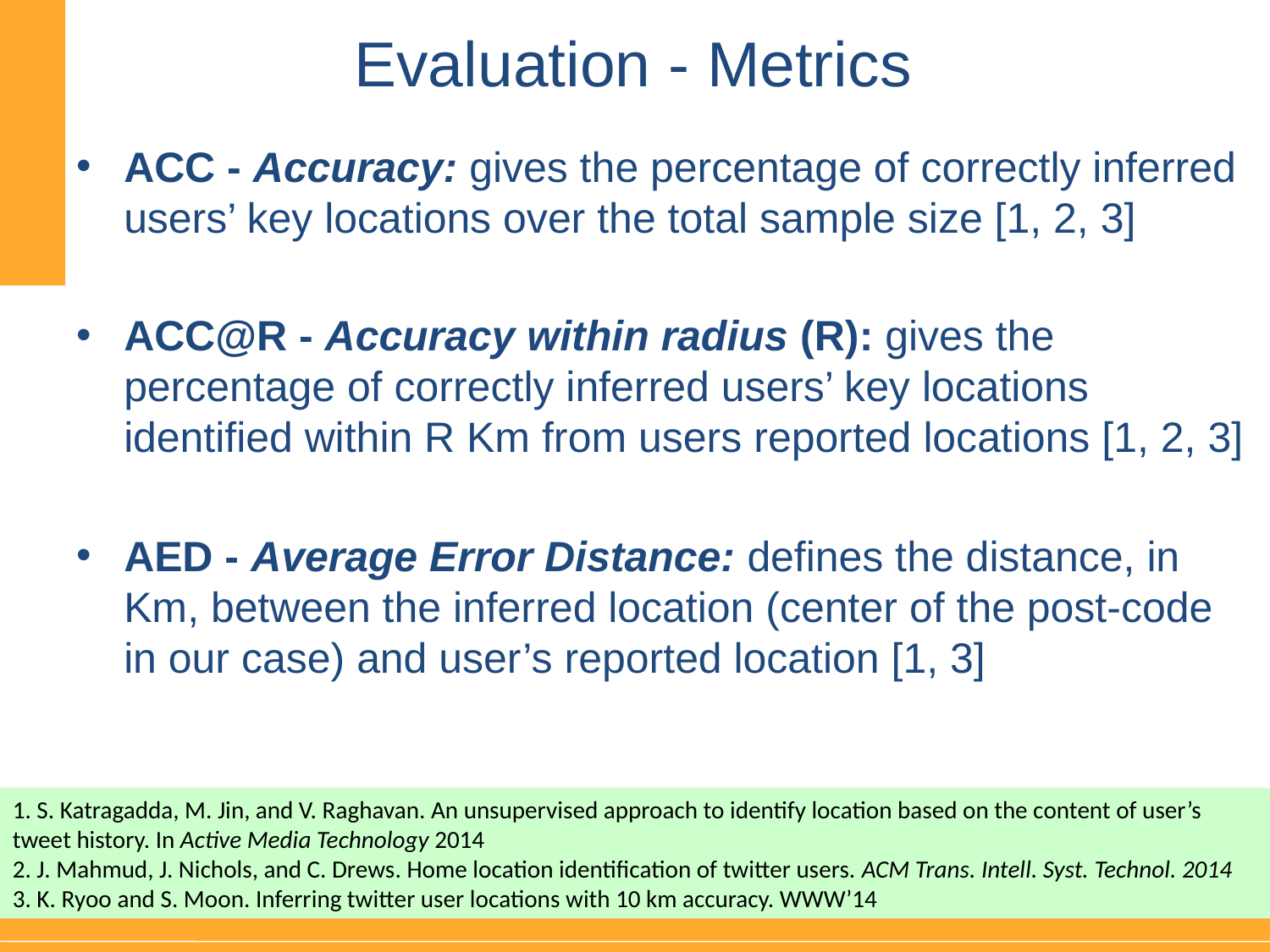

# Evaluation - Metrics
ACC - Accuracy: gives the percentage of correctly inferred users’ key locations over the total sample size [1, 2, 3]

ACC@R - Accuracy within radius (R): gives the percentage of correctly inferred users’ key locations identified within R Km from users reported locations [1, 2, 3]

AED - Average Error Distance: defines the distance, in Km, between the inferred location (center of the post-code in our case) and user’s reported location [1, 3]

1. S. Katragadda, M. Jin, and V. Raghavan. An unsupervised approach to identify location based on the content of user’s tweet history. In Active Media Technology 2014
2. J. Mahmud, J. Nichols, and C. Drews. Home location identification of twitter users. ACM Trans. Intell. Syst. Technol. 2014
3. K. Ryoo and S. Moon. Inferring twitter user locations with 10 km accuracy. WWW’14